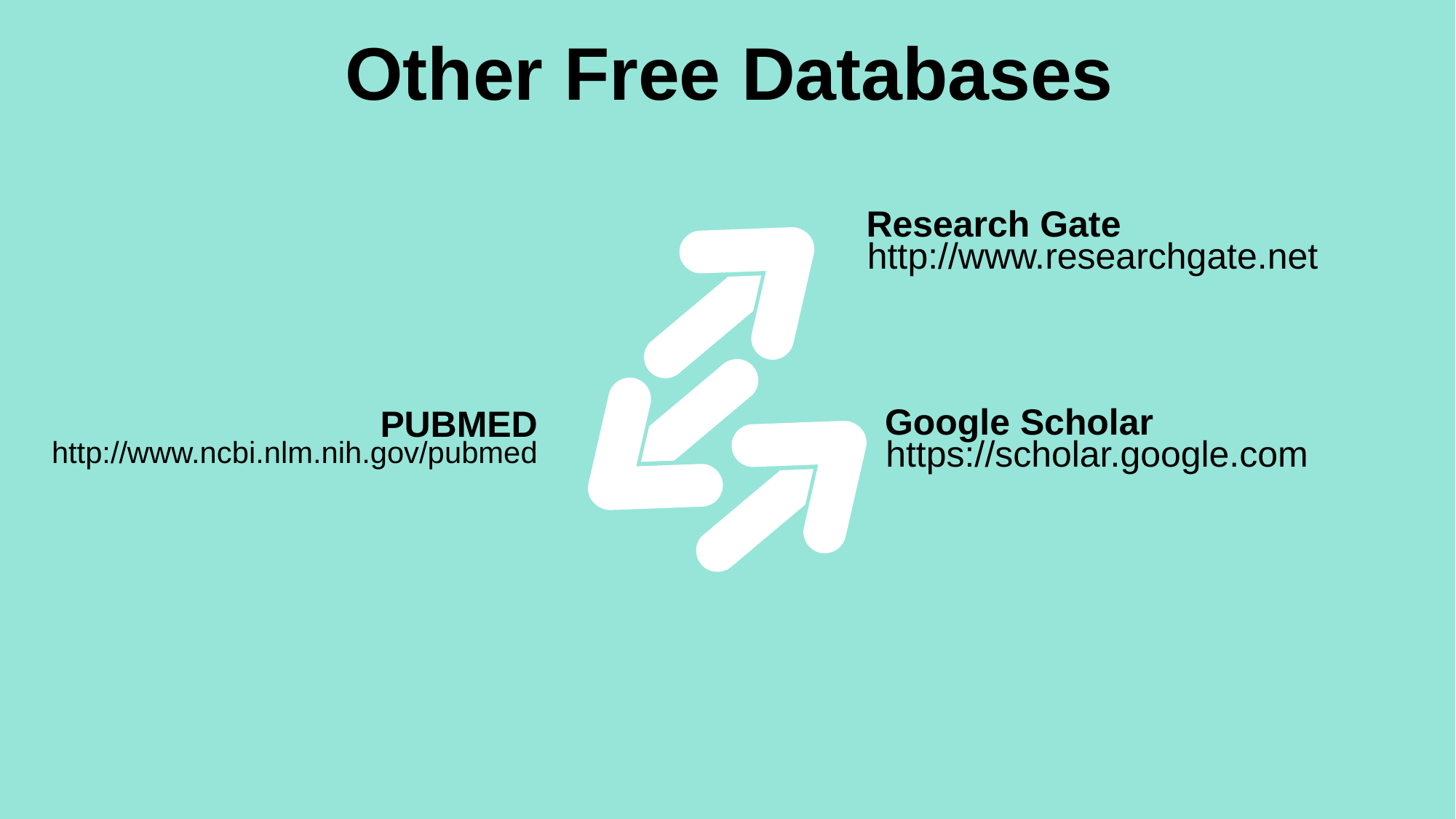

Other Free Databases
Research Gate
http://www.researchgate.net

Google Scholar
https://scholar.google.com
PUBMED
http://www.ncbi.nlm.nih.gov/pubmed